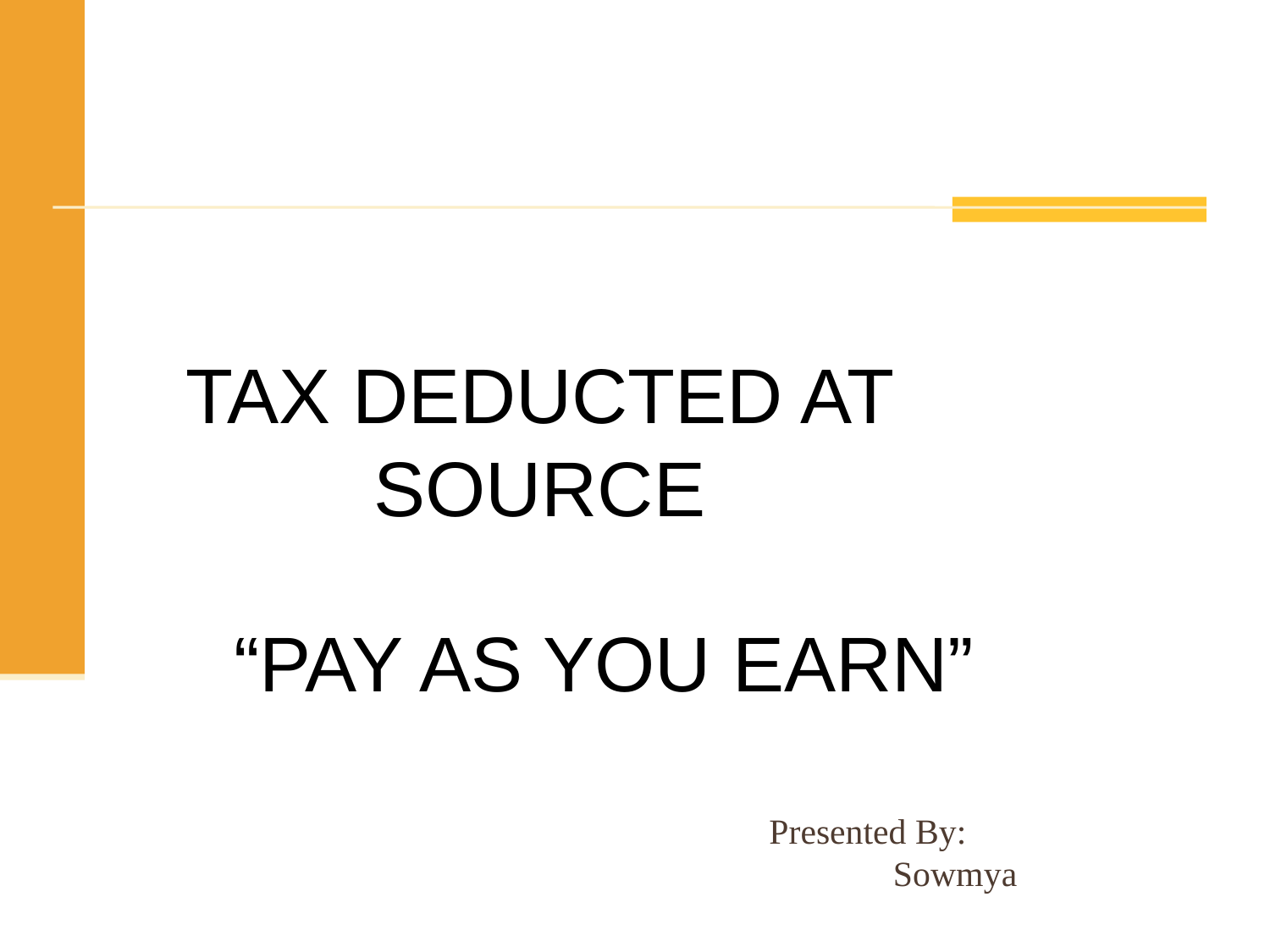

TAX DEDUCTED AT SOURCE
“PAY AS YOU EARN”
                      Presented By:
                                    Sowmya